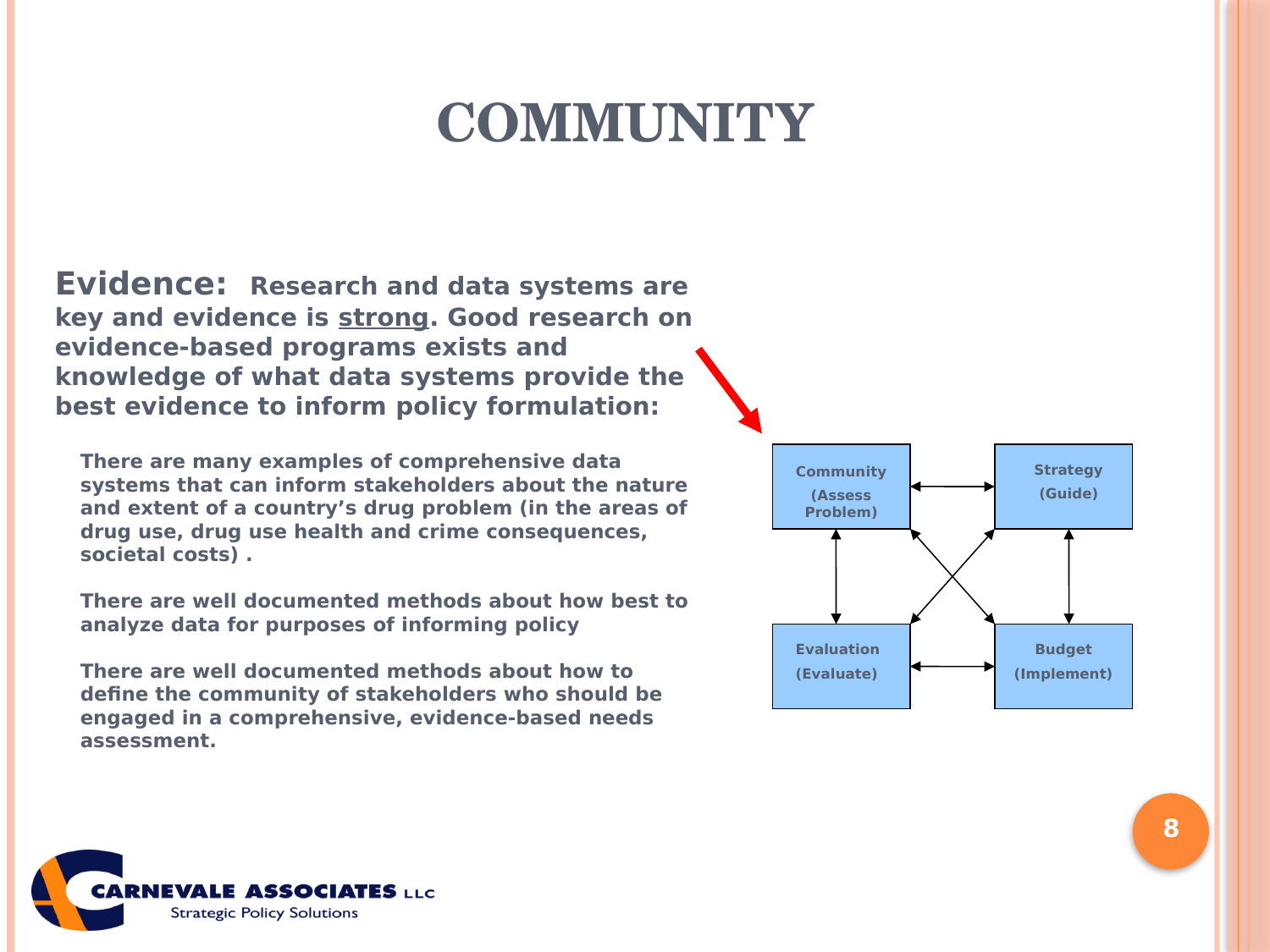

# Community
Evidence:  Research and data systems are key and evidence is strong. Good research on evidence-based programs exists and knowledge of what data systems provide the best evidence to inform policy formulation:

There are many examples of comprehensive data systems that can inform stakeholders about the nature and extent of a country’s drug problem (in the areas of drug use, drug use health and crime consequences, societal costs) .

There are well documented methods about how best to analyze data for purposes of informing policy

There are well documented methods about how to define the community of stakeholders who should be engaged in a comprehensive, evidence-based needs assessment.

Strategy
(Guide)
Community
(Assess Problem)

Evaluation
(Evaluate)
Budget
(Implement)

8
8